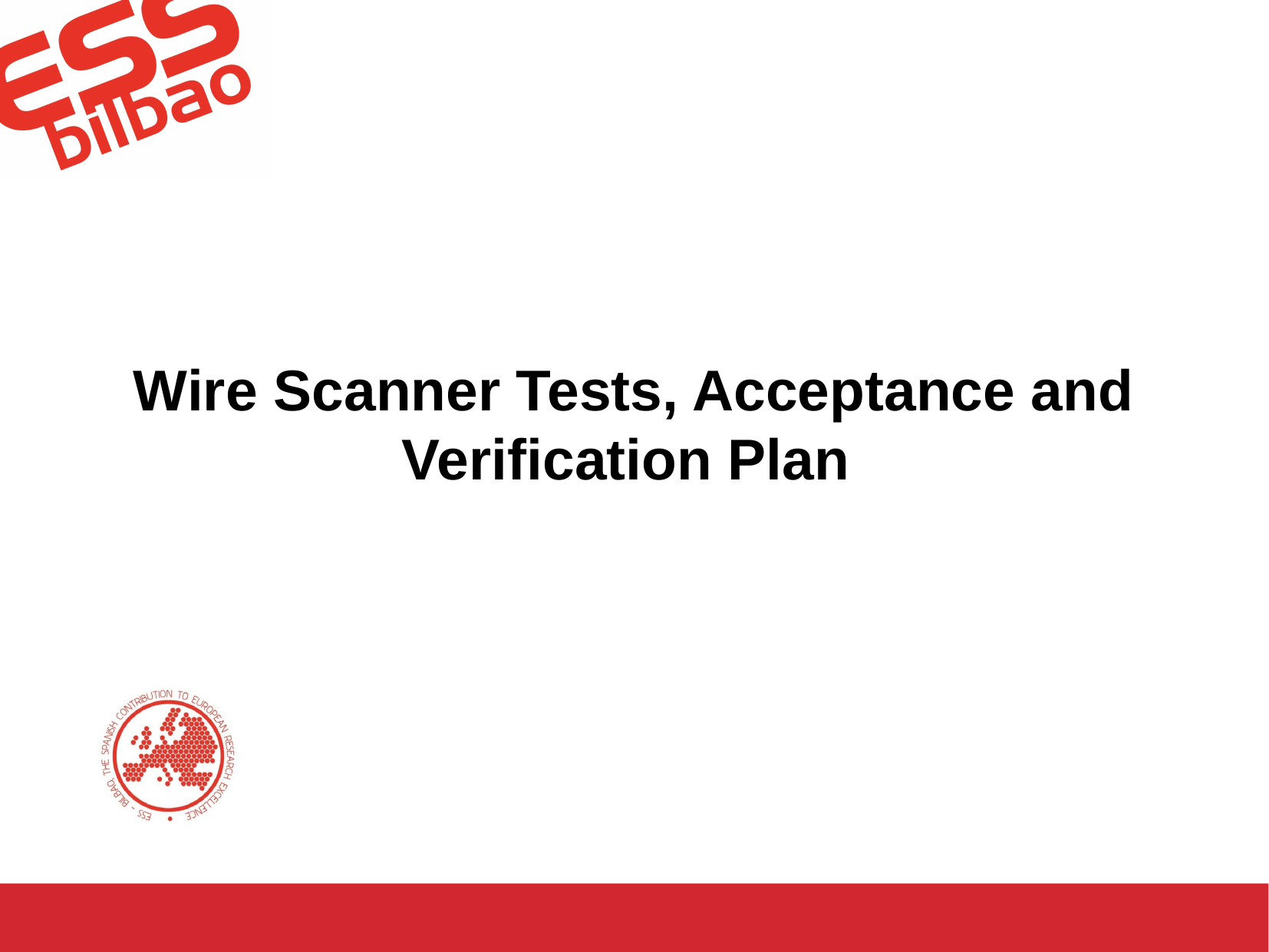

# Wire Scanner Tests, Acceptance and Verification Plan